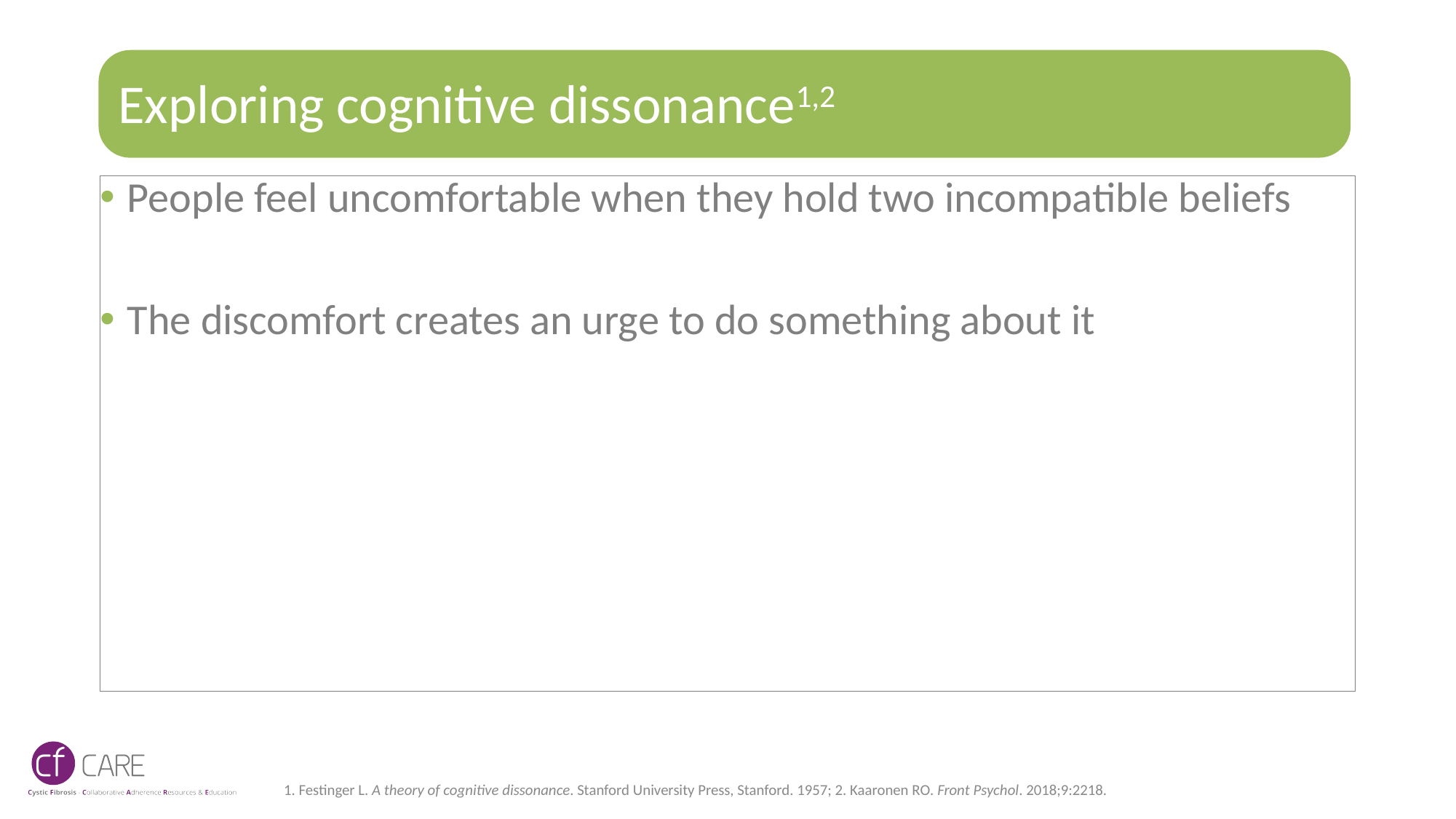

# Exploring cognitive dissonance1,2
People feel uncomfortable when they hold two incompatible beliefs

The discomfort creates an urge to do something about it
1. Festinger L. A theory of cognitive dissonance. Stanford University Press, Stanford. 1957; 2. Kaaronen RO. Front Psychol. 2018;9:2218.